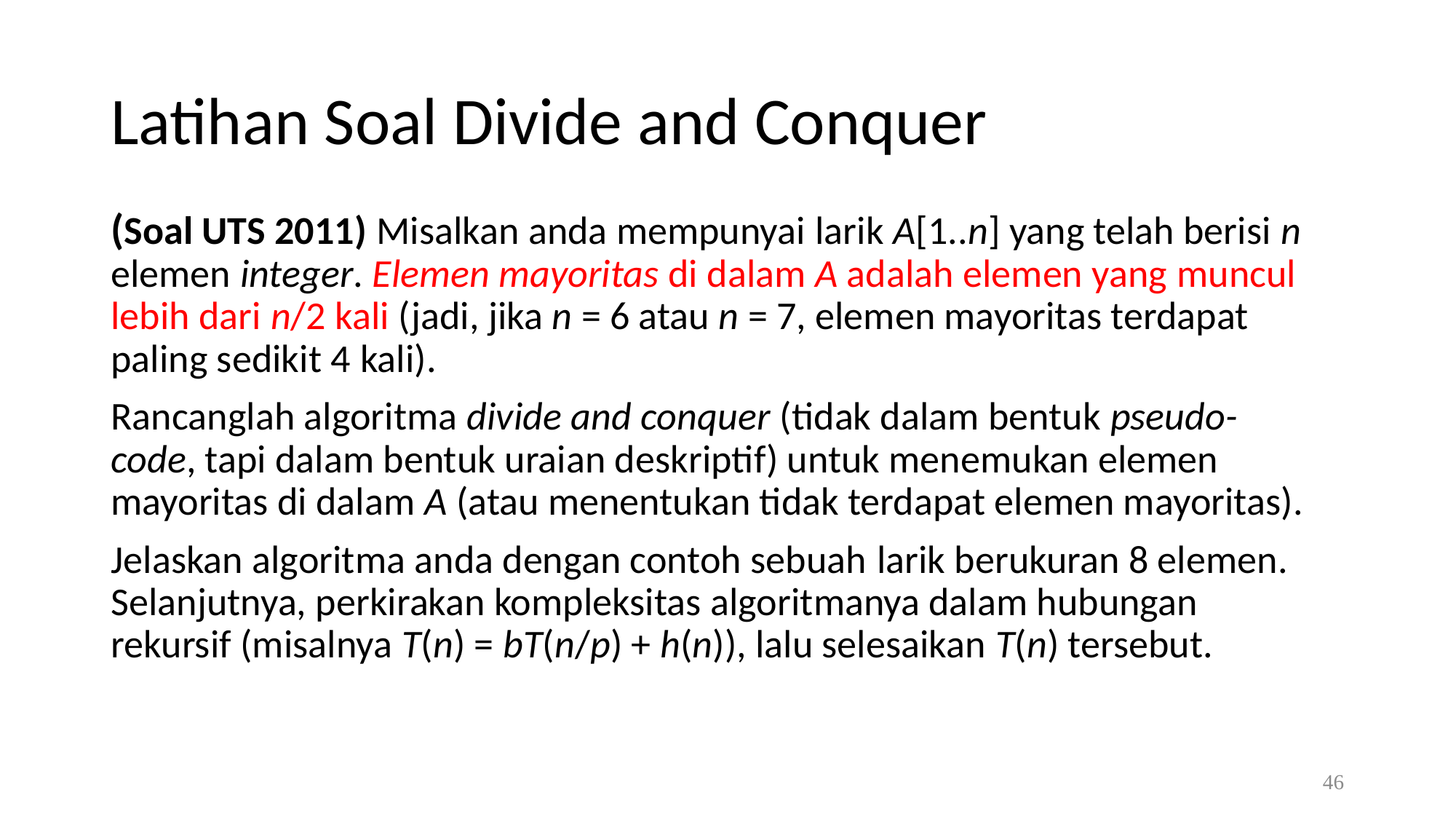

# Latihan Soal Divide and Conquer
(Soal UTS 2011) Misalkan anda mempunyai larik A[1..n] yang telah berisi n elemen integer. Elemen mayoritas di dalam A adalah elemen yang muncul   lebih dari n/2 kali (jadi, jika n = 6 atau n = 7, elemen mayoritas terdapat  paling sedikit 4 kali).
Rancanglah algoritma divide and conquer (tidak dalam bentuk pseudo-code, tapi dalam bentuk uraian deskriptif) untuk menemukan elemen mayoritas di dalam A (atau menentukan tidak terdapat elemen mayoritas).
Jelaskan algoritma anda dengan contoh sebuah larik berukuran 8 elemen. Selanjutnya, perkirakan kompleksitas algoritmanya dalam hubungan rekursif (misalnya T(n) = bT(n/p) + h(n)), lalu selesaikan T(n) tersebut.
46